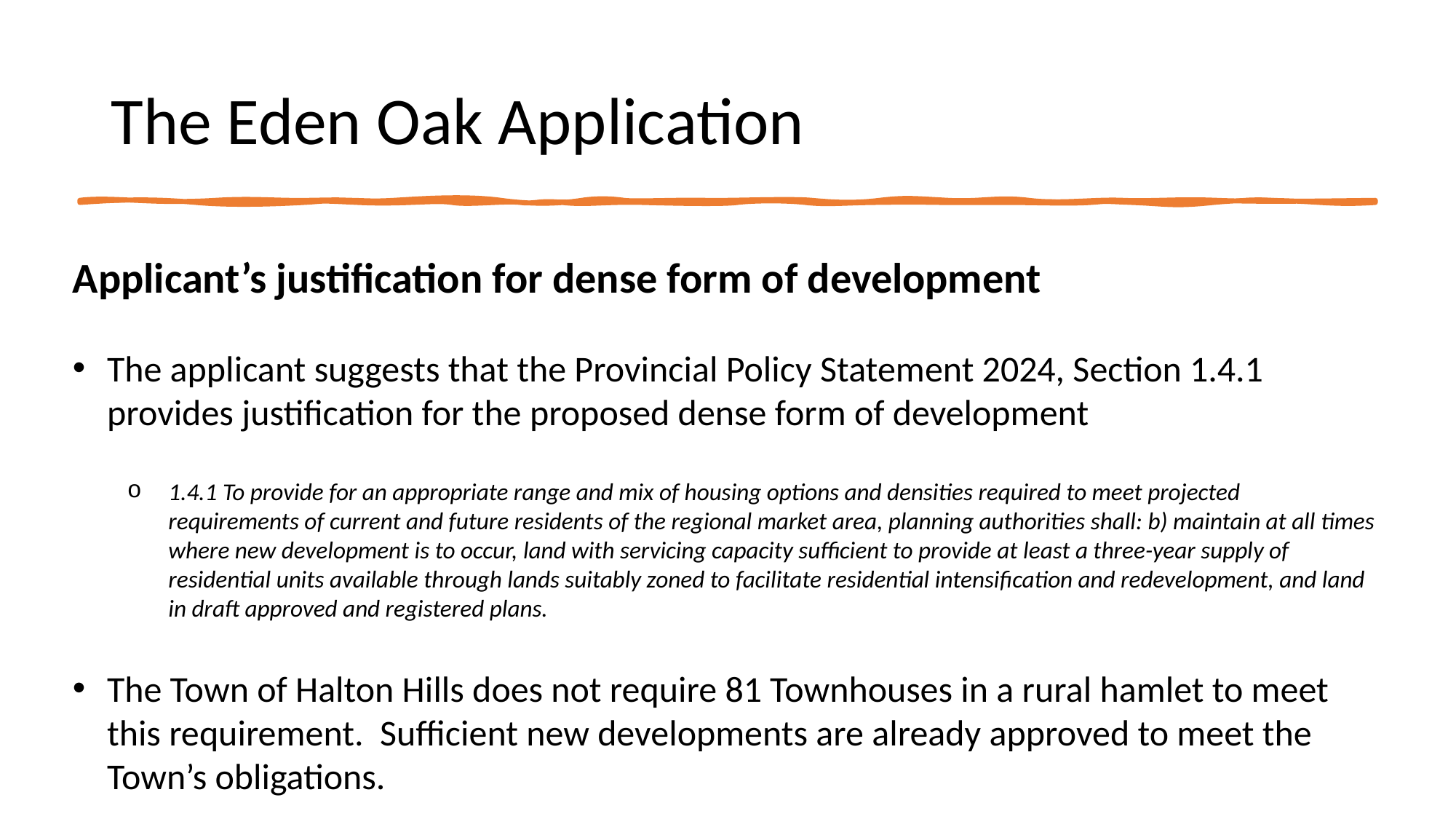

# The Eden Oak Application

Applicant’s justification for dense form of development

The applicant suggests that the Provincial Policy Statement 2024, Section 1.4.1 provides justification for the proposed dense form of development

1.4.1 To provide for an appropriate range and mix of housing options and densities required to meet projected requirements of current and future residents of the regional market area, planning authorities shall: b) maintain at all times where new development is to occur, land with servicing capacity sufficient to provide at least a three-year supply of residential units available through lands suitably zoned to facilitate residential intensification and redevelopment, and land in draft approved and registered plans.

The Town of Halton Hills does not require 81 Townhouses in a rural hamlet to meet this requirement.  Sufficient new developments are already approved to meet the Town’s obligations.